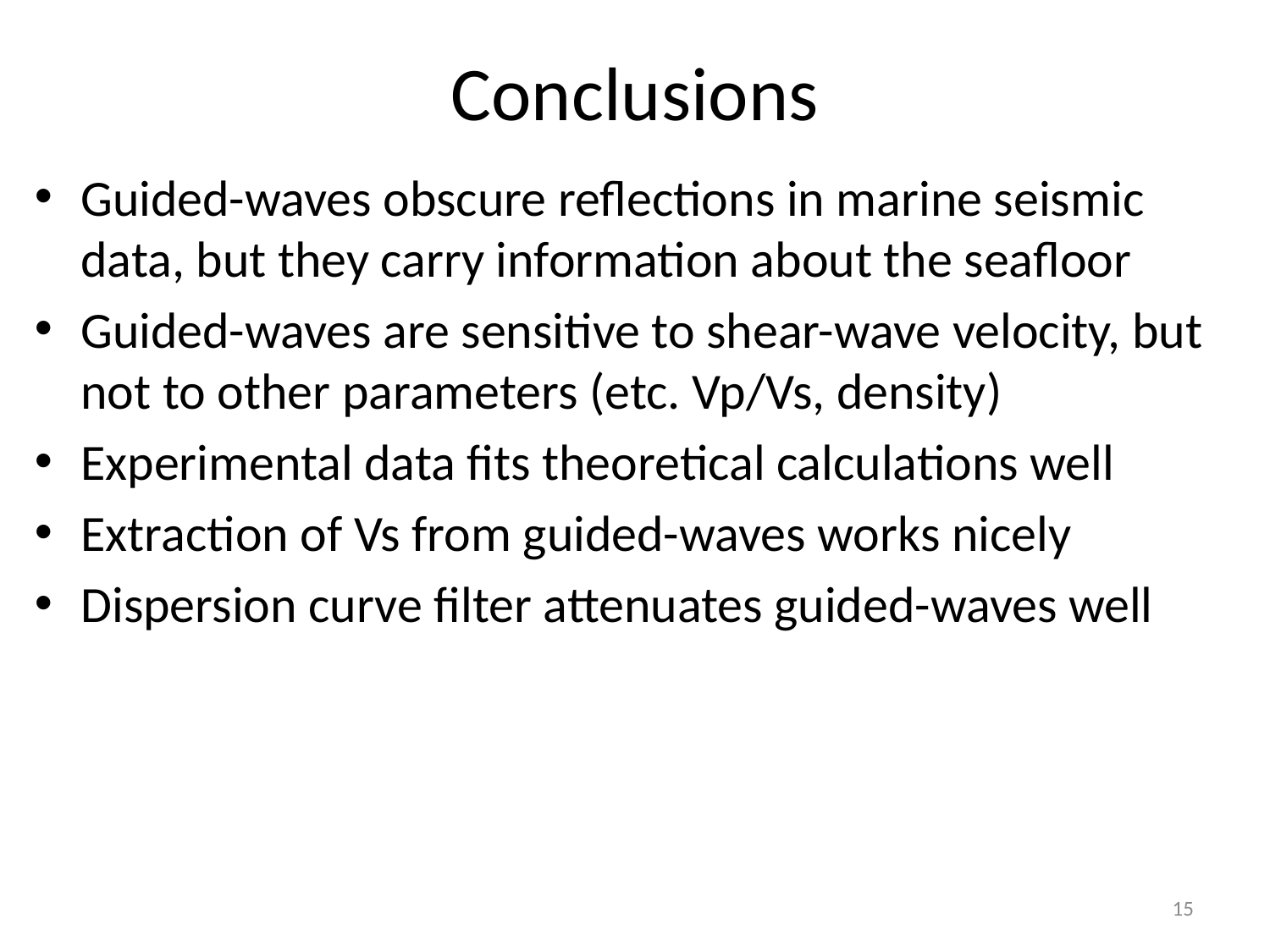

# Conclusions
Guided-waves obscure reflections in marine seismic data, but they carry information about the seafloor
Guided-waves are sensitive to shear-wave velocity, but not to other parameters (etc. Vp/Vs, density)
Experimental data fits theoretical calculations well
Extraction of Vs from guided-waves works nicely
Dispersion curve filter attenuates guided-waves well

15